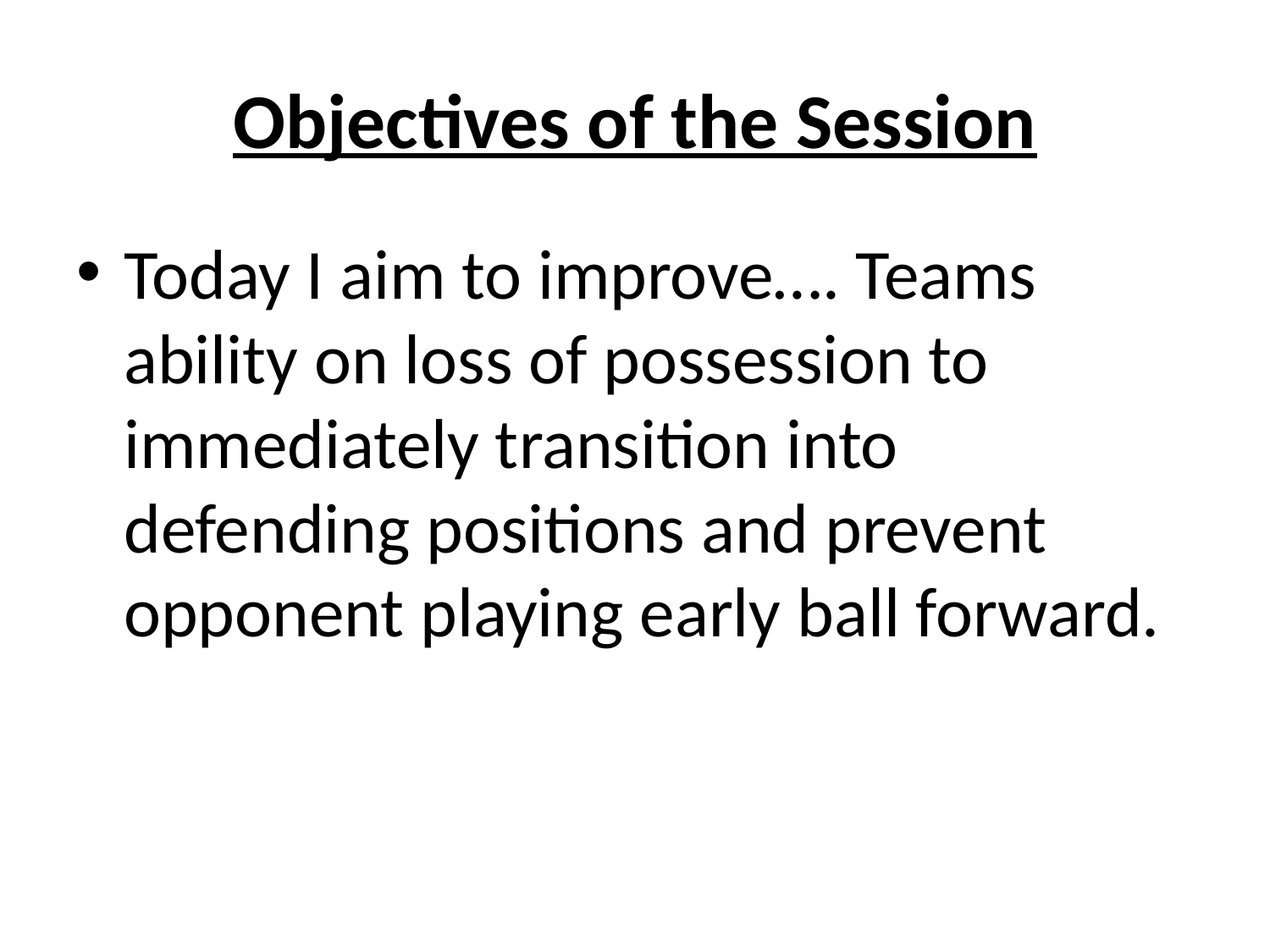

# Objectives of the Session
Today I aim to improve…. Teams ability on loss of possession to immediately transition into defending positions and prevent opponent playing early ball forward.